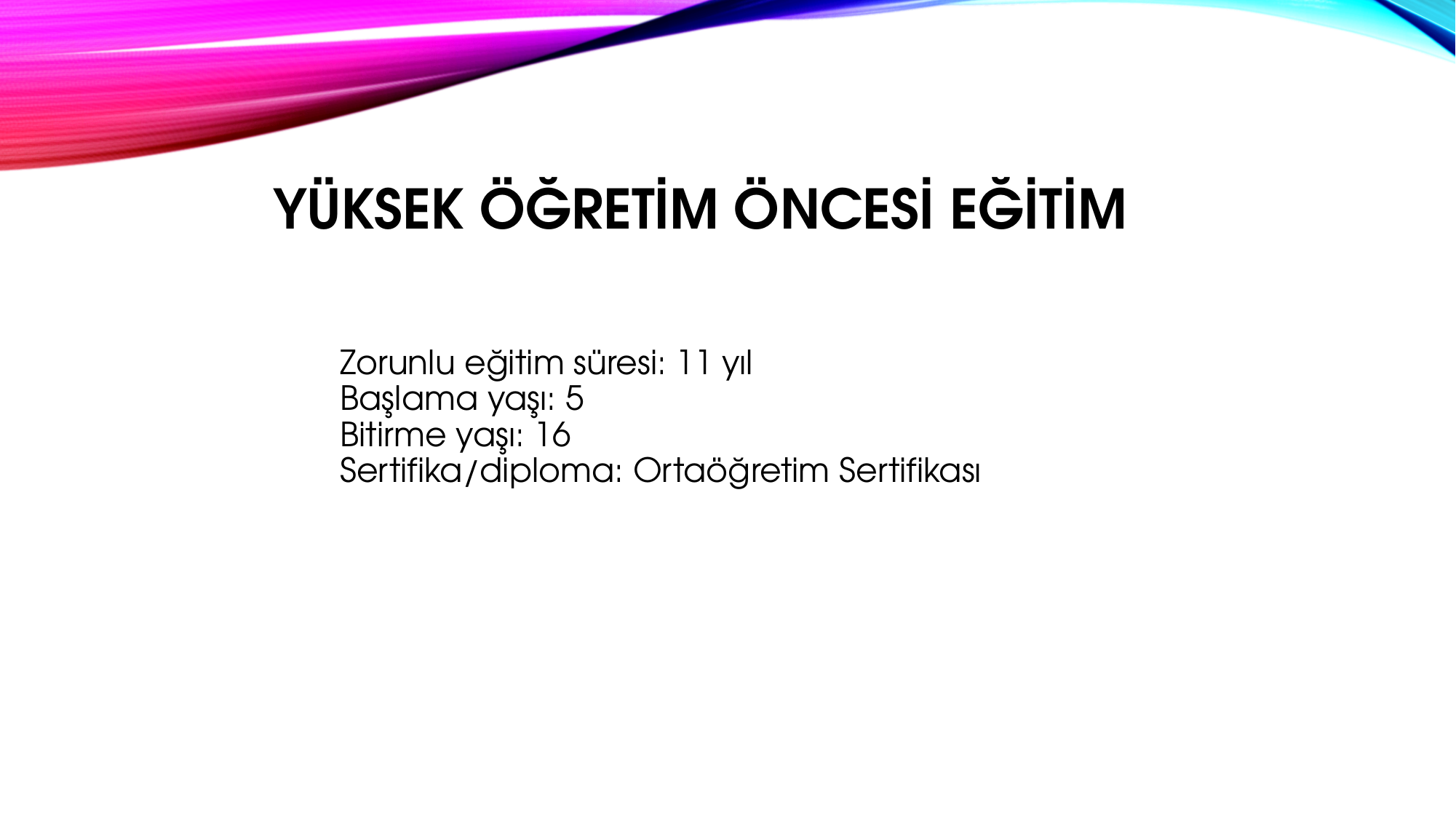

YÜKSEK ÖĞRETİM ÖNCESİ EĞİTİM

Zorunlu eğitim süresi: 11 yıl
Başlama yaşı: 5
Bitirme yaşı: 16
Sertifika/diploma: Ortaöğretim Sertifikası